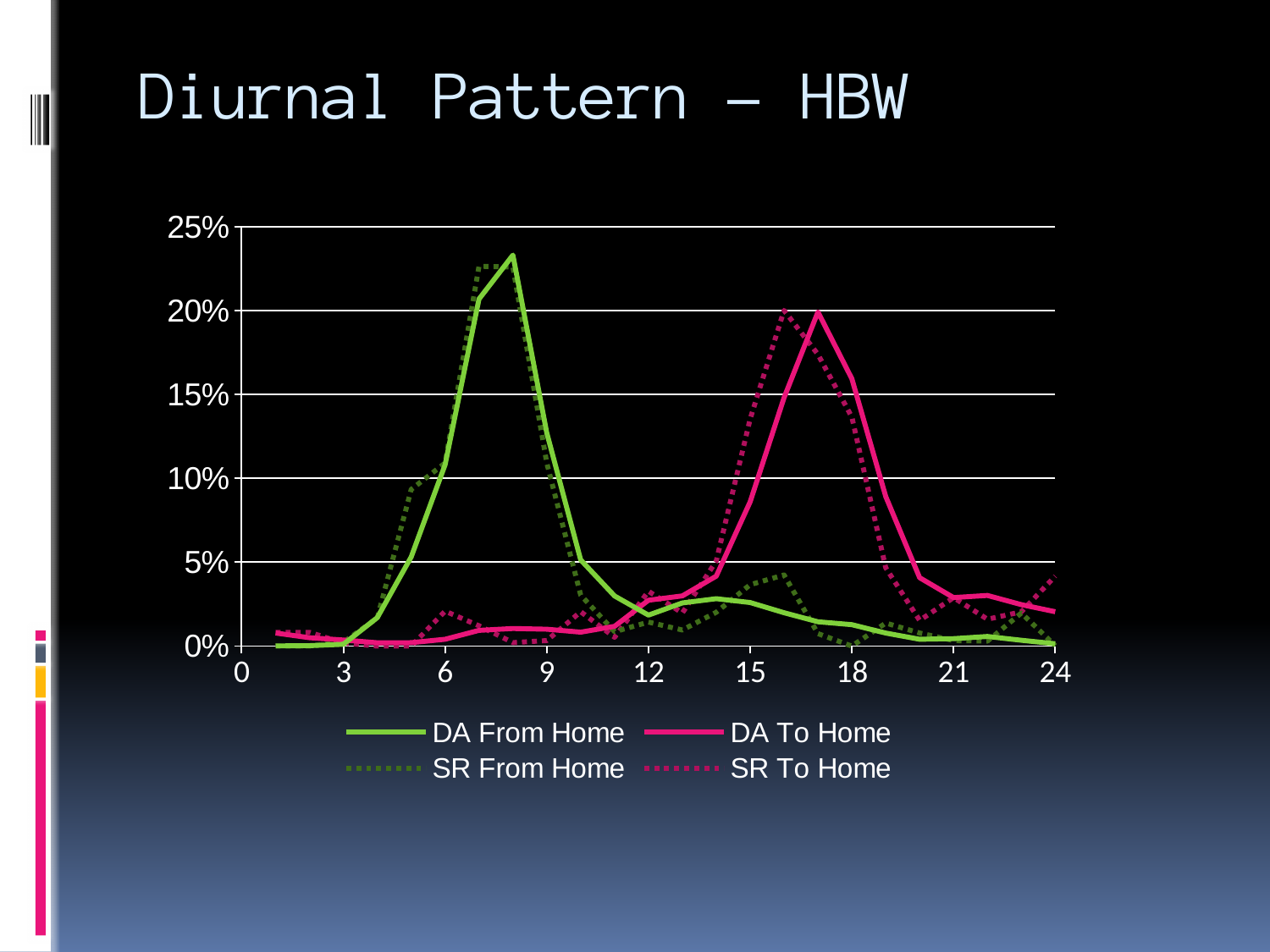

# Diurnal Pattern - HBW

### Chart

| Category |  |  |  |  |
|---|---|---|---|---|